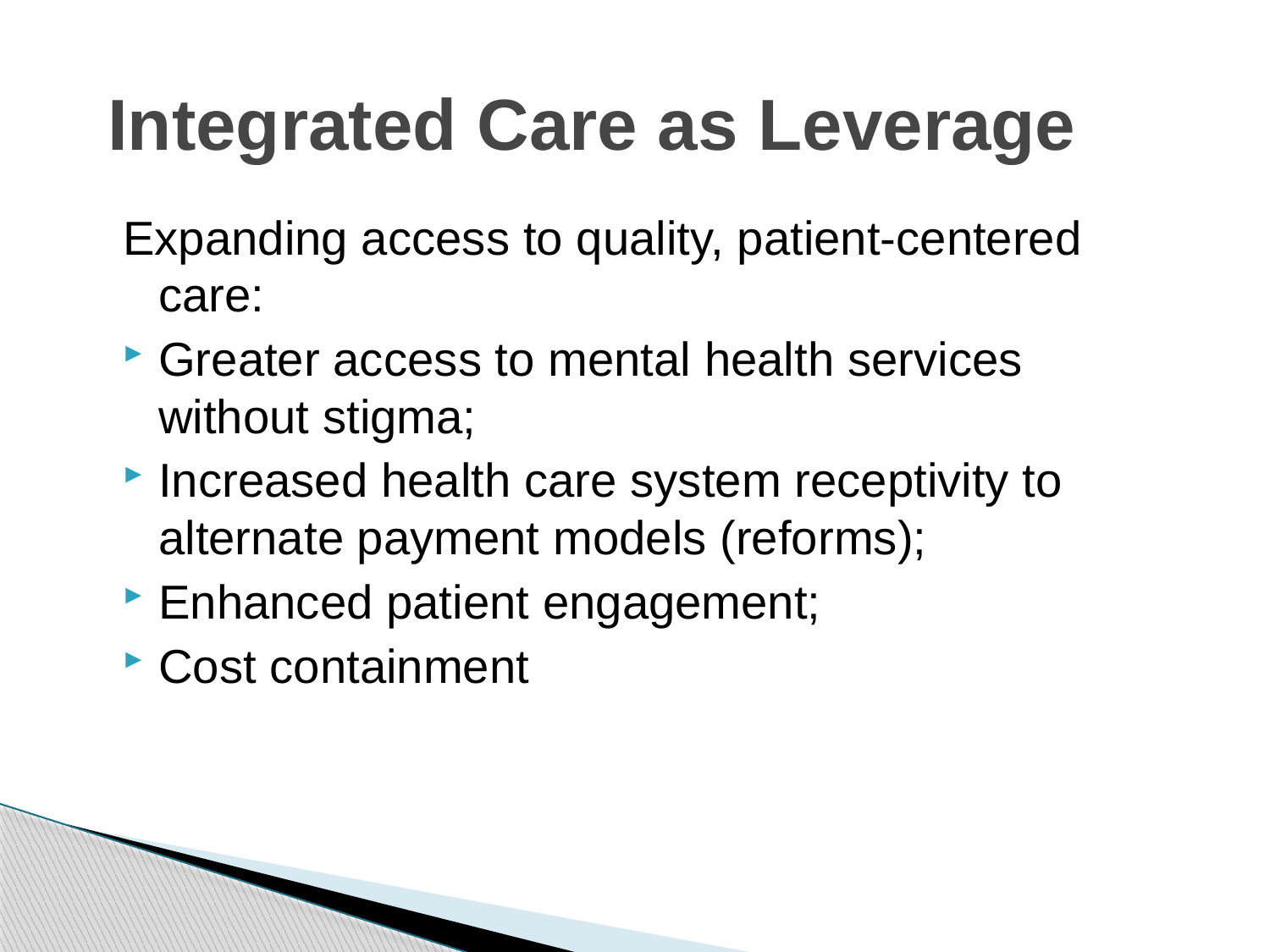

# Integrated Care as Leverage
Expanding access to quality, patient-centered care:
Greater access to mental health services without stigma;
Increased health care system receptivity to alternate payment models (reforms);
Enhanced patient engagement;
Cost containment